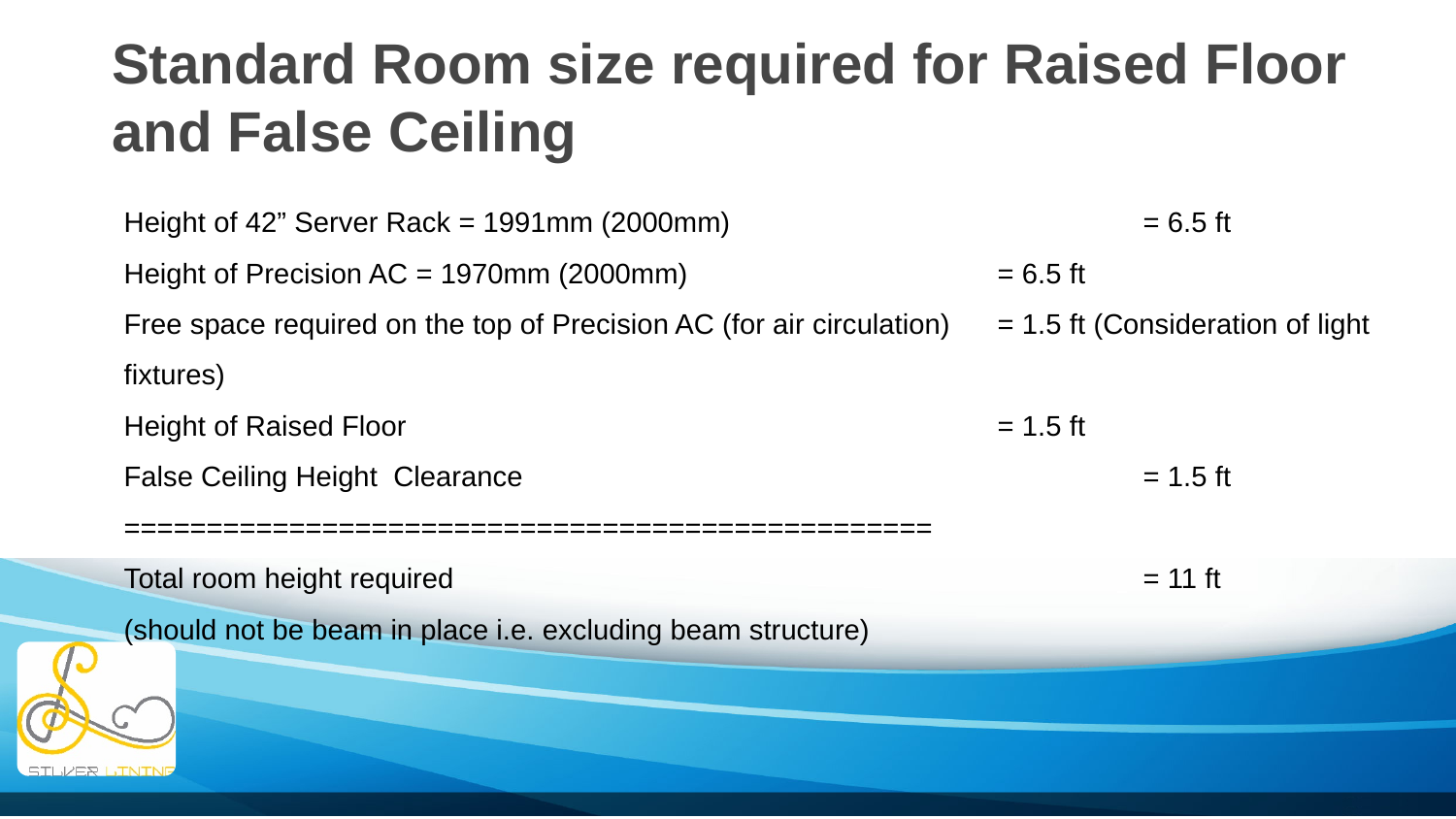

# Standard Room size required for Raised Floor and False Ceiling
Height of 42” Server Rack = 1991mm (2000mm) 			= 6.5 ft
Height of Precision AC = 1970mm (2000mm)			= 6.5 ft
Free space required on the top of Precision AC (for air circulation) 	= 1.5 ft (Consideration of light fixtures)
Height of Raised Floor 					= 1.5 ft
False Ceiling Height  Clearance 					= 1.5 ft
=================================================
Total room height required					= 11 ft
(should not be beam in place i.e. excluding beam structure)